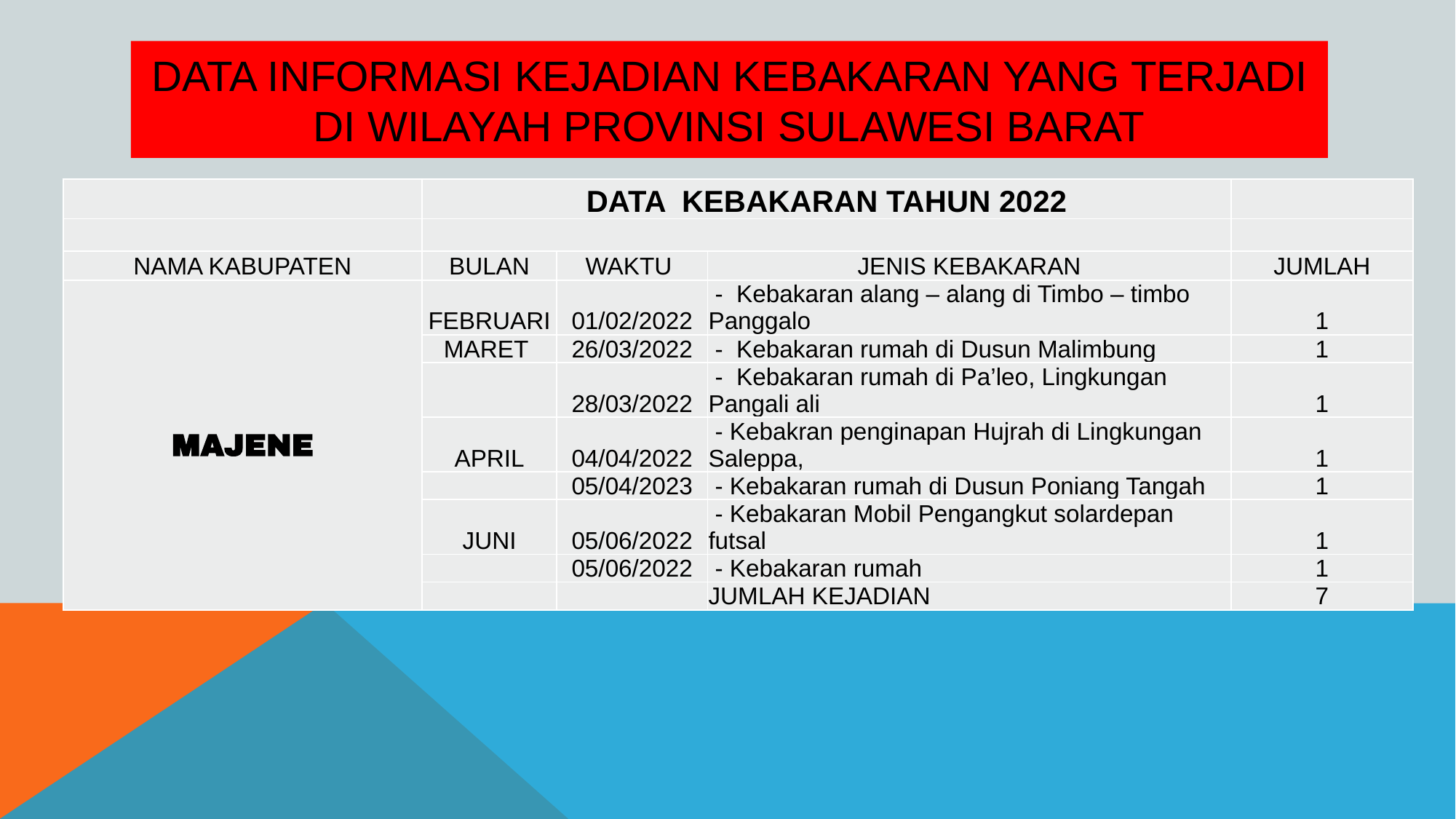

# DATA INFORMASI KEJADIAN KEBAKARAN YANG TERJADI DI WILAYAH PROVINSI SULAWESI BARAT
|  | DATA KEBAKARAN TAHUN 2022 |  |  |  |
| --- | --- | --- | --- | --- |
|  |  |  |  |  |
| NAMA KABUPATEN | BULAN | WAKTU | JENIS KEBAKARAN | JUMLAH |
| MAJENE | FEBRUARI | 01/02/2022 | - Kebakaran alang – alang di Timbo – timbo Panggalo | 1 |
|  | MARET | 26/03/2022 | - Kebakaran rumah di Dusun Malimbung | 1 |
|  |  | 28/03/2022 | - Kebakaran rumah di Pa’leo, Lingkungan Pangali ali | 1 |
|  | APRIL | 04/04/2022 | - Kebakran penginapan Hujrah di Lingkungan Saleppa, | 1 |
|  |  | 05/04/2023 | - Kebakaran rumah di Dusun Poniang Tangah | 1 |
|  | JUNI | 05/06/2022 | - Kebakaran Mobil Pengangkut solardepan futsal | 1 |
|  |  | 05/06/2022 | - Kebakaran rumah | 1 |
|  |  |  | JUMLAH KEJADIAN | 7 |